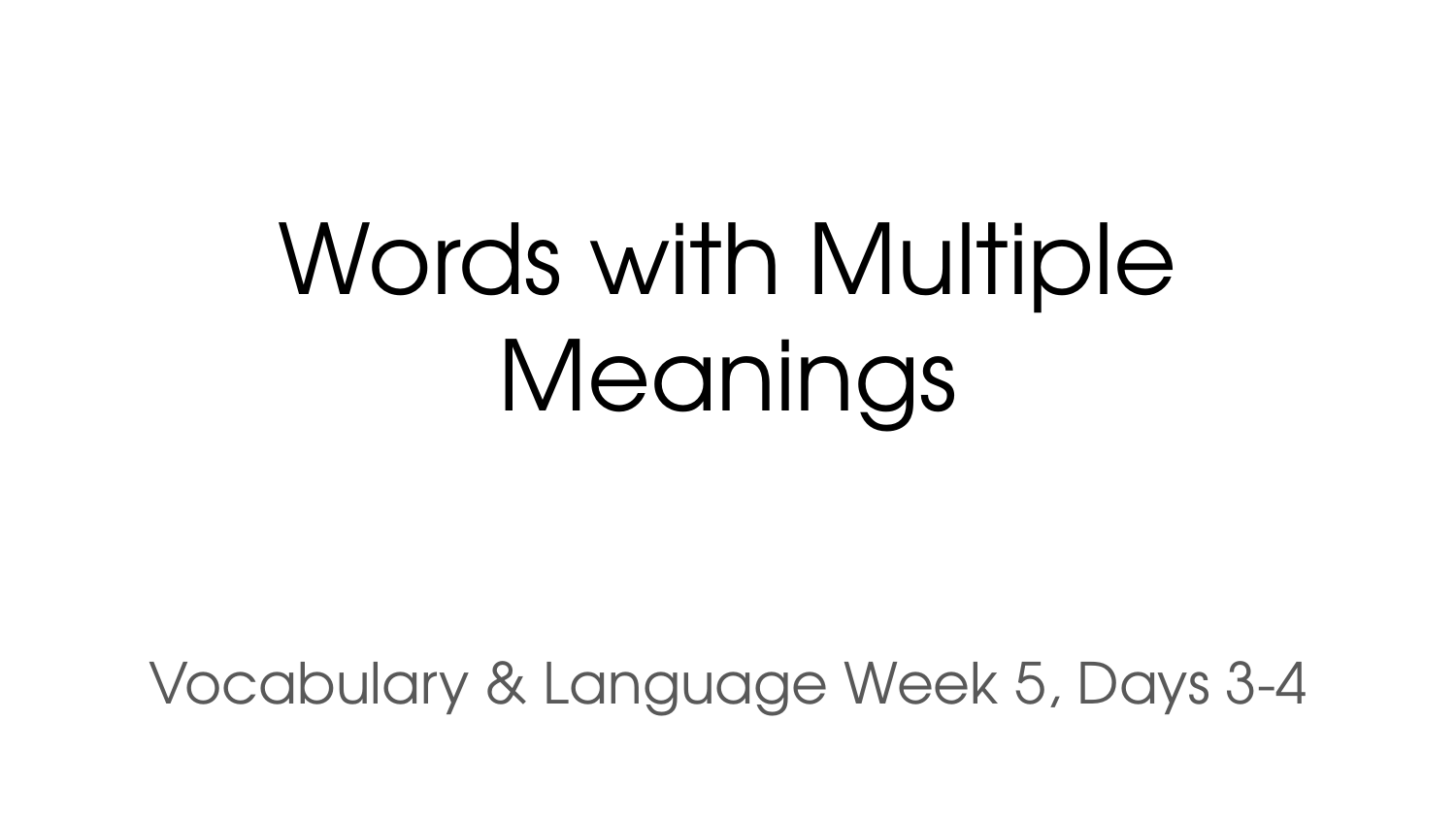

# Words with Multiple Meanings
Vocabulary & Language Week 5, Days 3-4